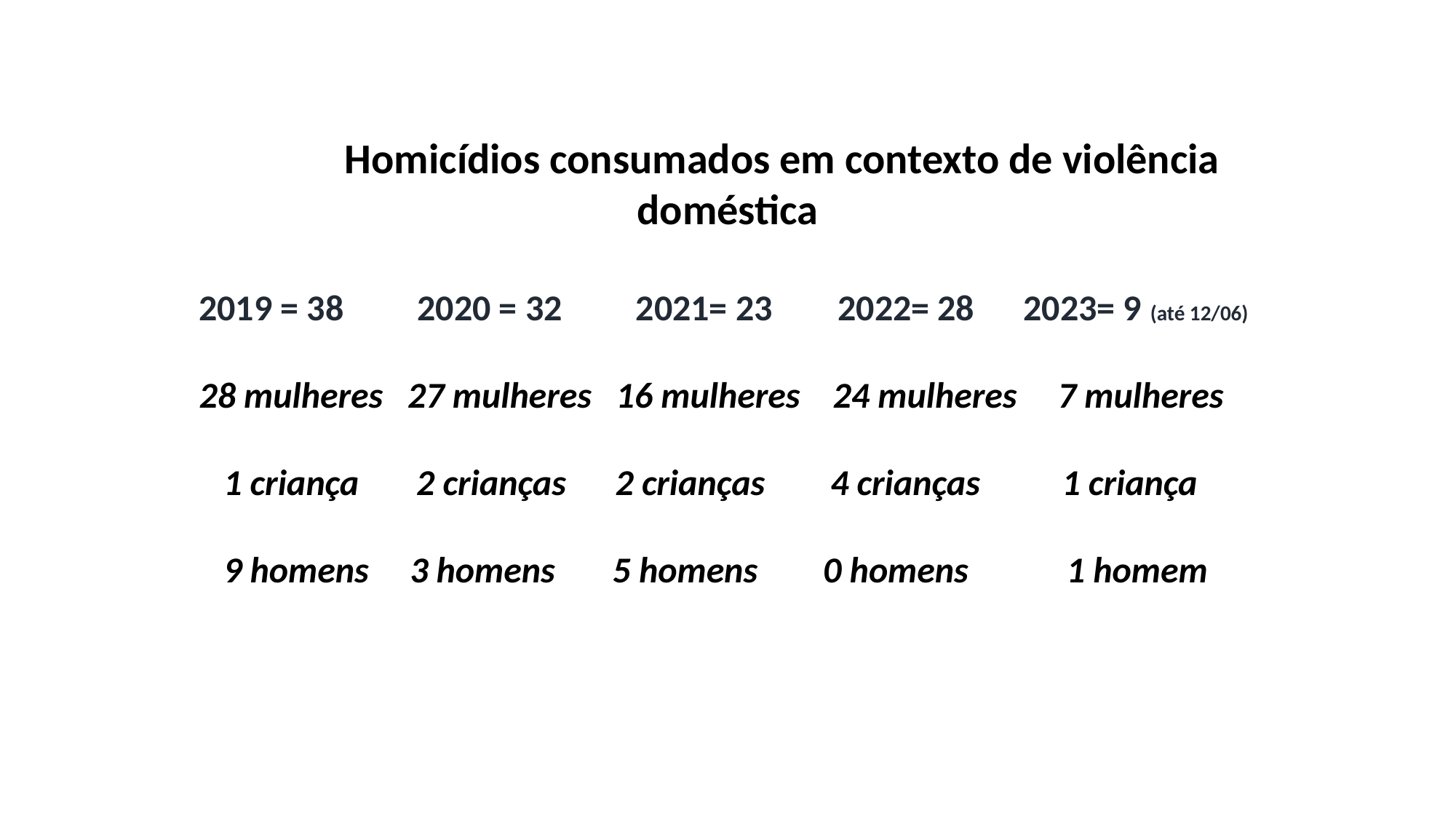

Homicídios consumados em contexto de violência doméstica

2019 = 38         2020 = 32         2021= 23        2022= 28      2023= 9 (até 12/06)

28 mulheres   27 mulheres   16 mulheres    24 mulheres     7 mulheres

   1 criança       2 crianças      2 crianças        4 crianças          1 criança

   9 homens     3 homens       5 homens        0 homens            1 homem